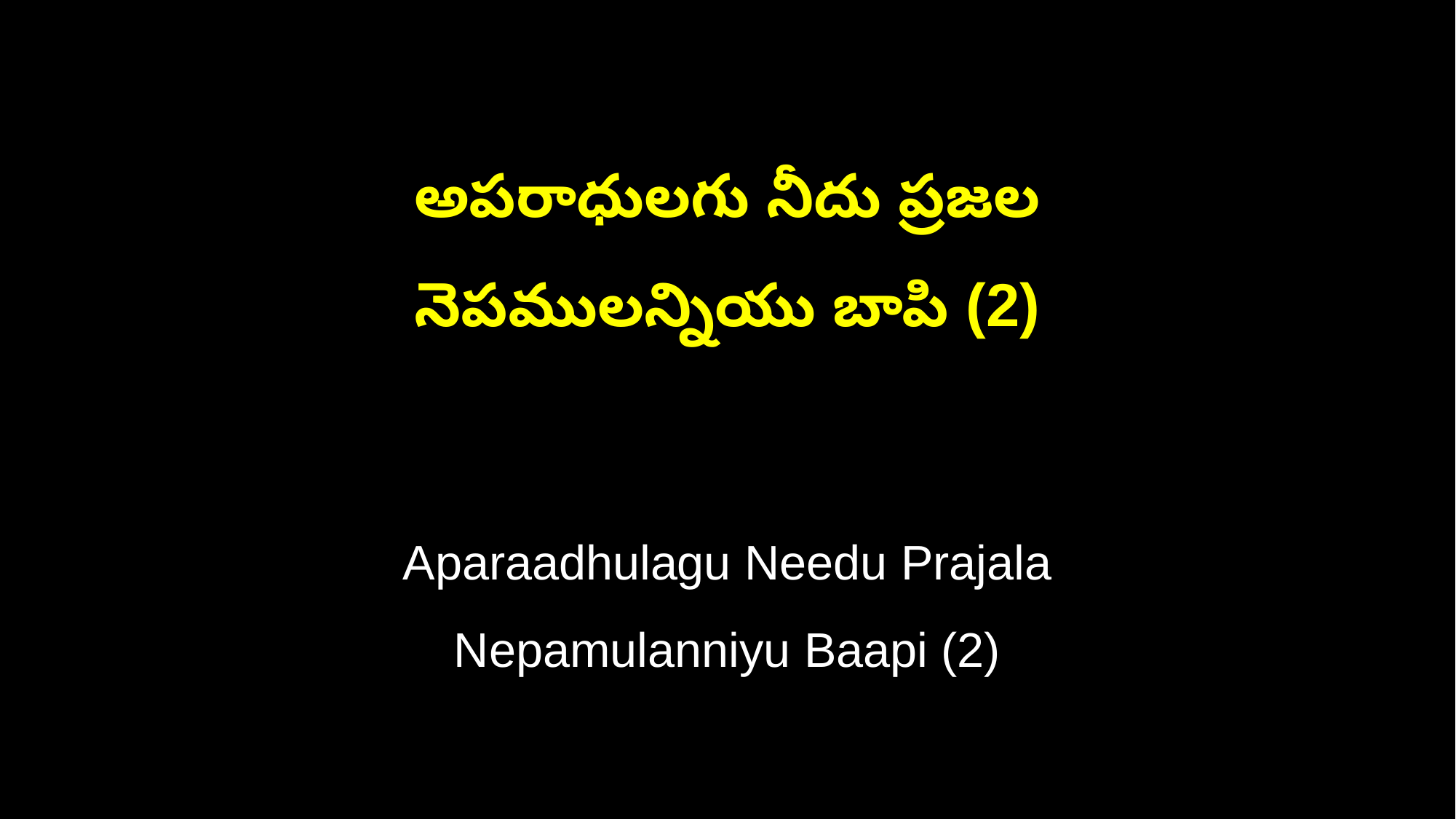

అపరాధులగు నీదు ప్రజల
నెపములన్నియు బాపి (2)
Aparaadhulagu Needu Prajala
Nepamulanniyu Baapi (2)